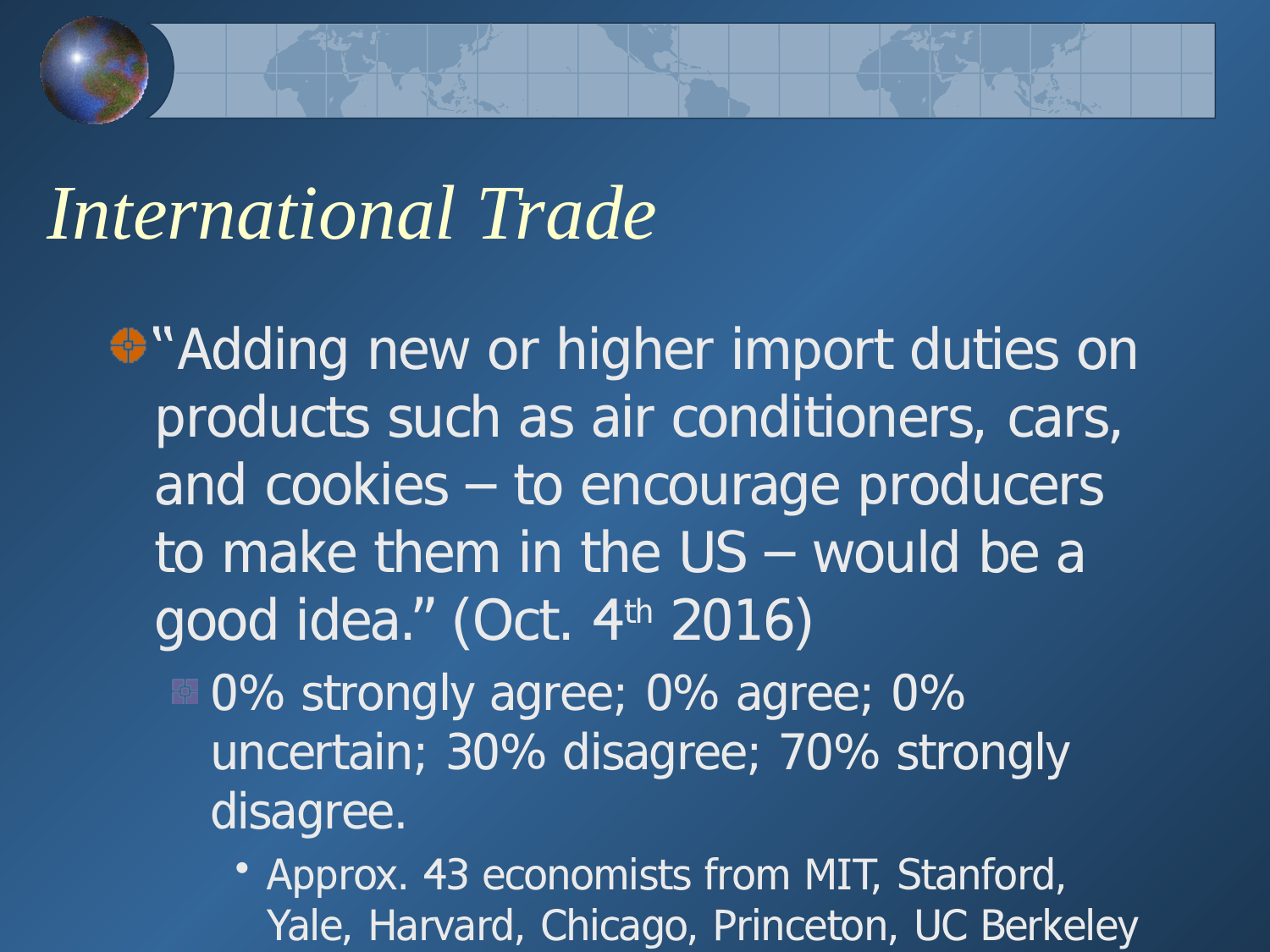

# International Trade
“Adding new or higher import duties on products such as air conditioners, cars, and cookies – to encourage producers to make them in the US – would be a good idea.” (Oct. 4th 2016)
0% strongly agree; 0% agree; 0% uncertain; 30% disagree; 70% strongly disagree.
Approx. 43 economists from MIT, Stanford, Yale, Harvard, Chicago, Princeton, UC Berkeley